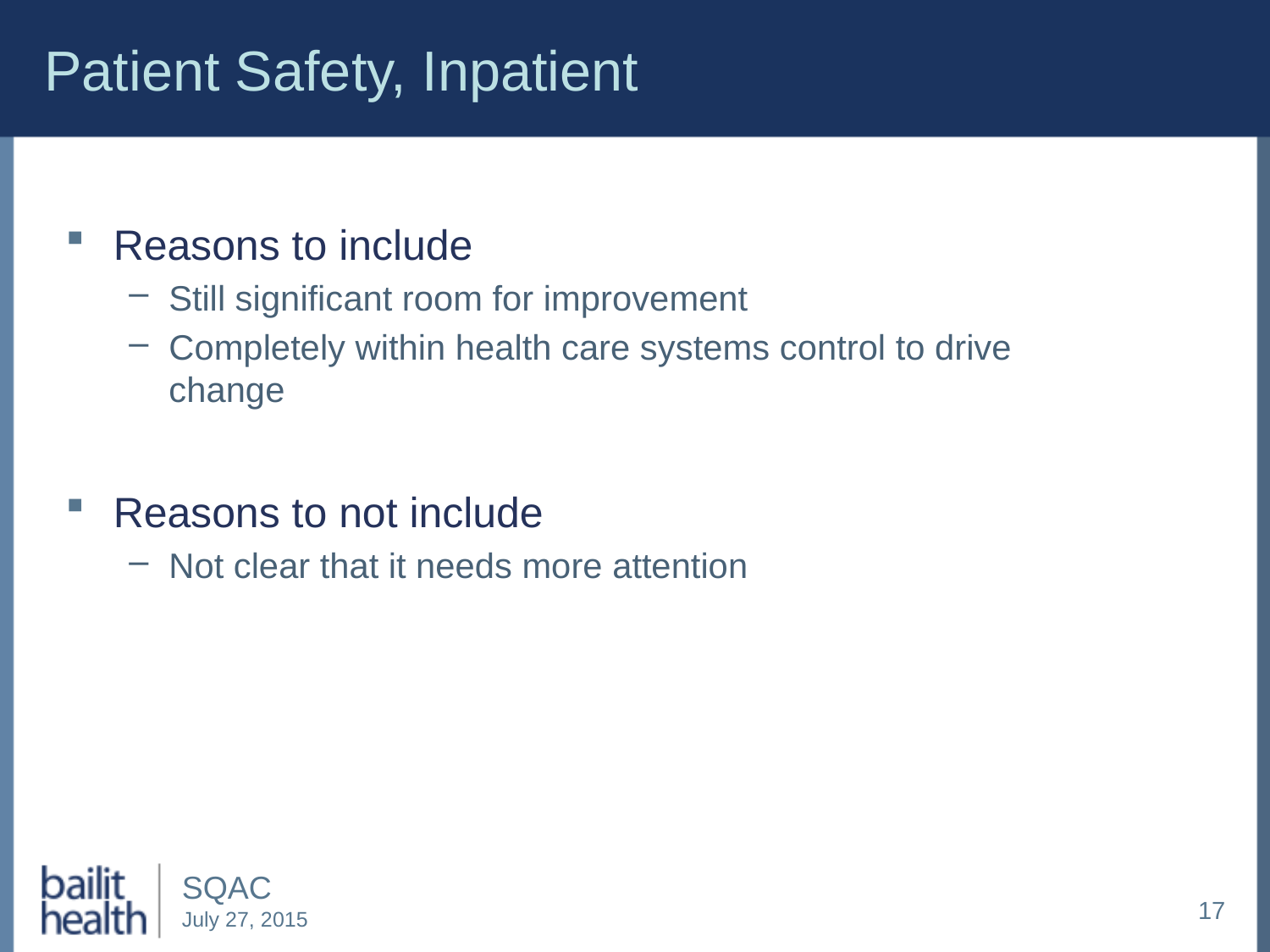

# Patient Safety, Inpatient
Reasons to include
Still significant room for improvement
Completely within health care systems control to drive change

Reasons to not include
Not clear that it needs more attention

17